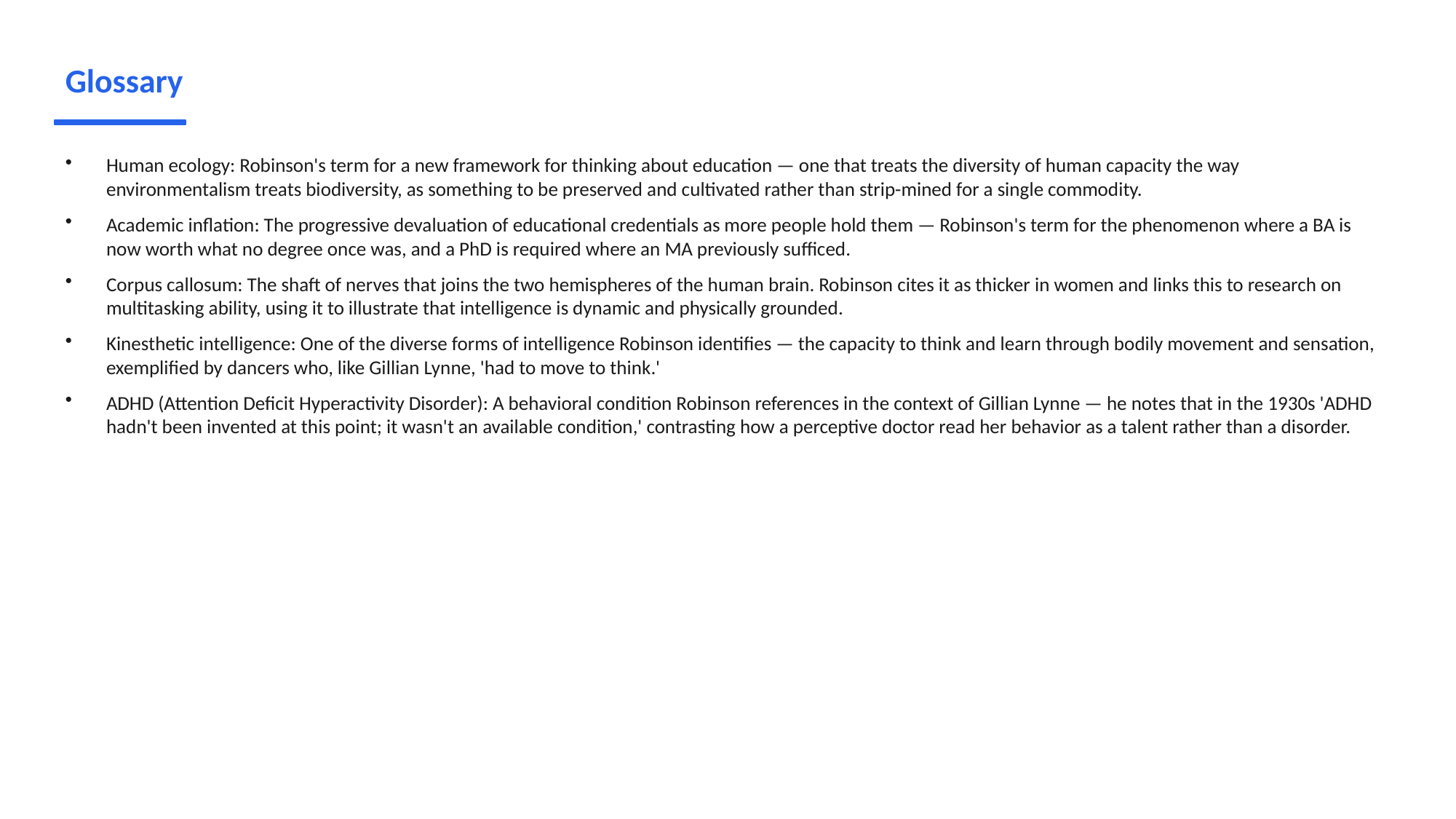

Glossary

Human ecology: Robinson's term for a new framework for thinking about education — one that treats the diversity of human capacity the way environmentalism treats biodiversity, as something to be preserved and cultivated rather than strip-mined for a single commodity.
Academic inflation: The progressive devaluation of educational credentials as more people hold them — Robinson's term for the phenomenon where a BA is now worth what no degree once was, and a PhD is required where an MA previously sufficed.
Corpus callosum: The shaft of nerves that joins the two hemispheres of the human brain. Robinson cites it as thicker in women and links this to research on multitasking ability, using it to illustrate that intelligence is dynamic and physically grounded.
Kinesthetic intelligence: One of the diverse forms of intelligence Robinson identifies — the capacity to think and learn through bodily movement and sensation, exemplified by dancers who, like Gillian Lynne, 'had to move to think.'
ADHD (Attention Deficit Hyperactivity Disorder): A behavioral condition Robinson references in the context of Gillian Lynne — he notes that in the 1930s 'ADHD hadn't been invented at this point; it wasn't an available condition,' contrasting how a perceptive doctor read her behavior as a talent rather than a disorder.